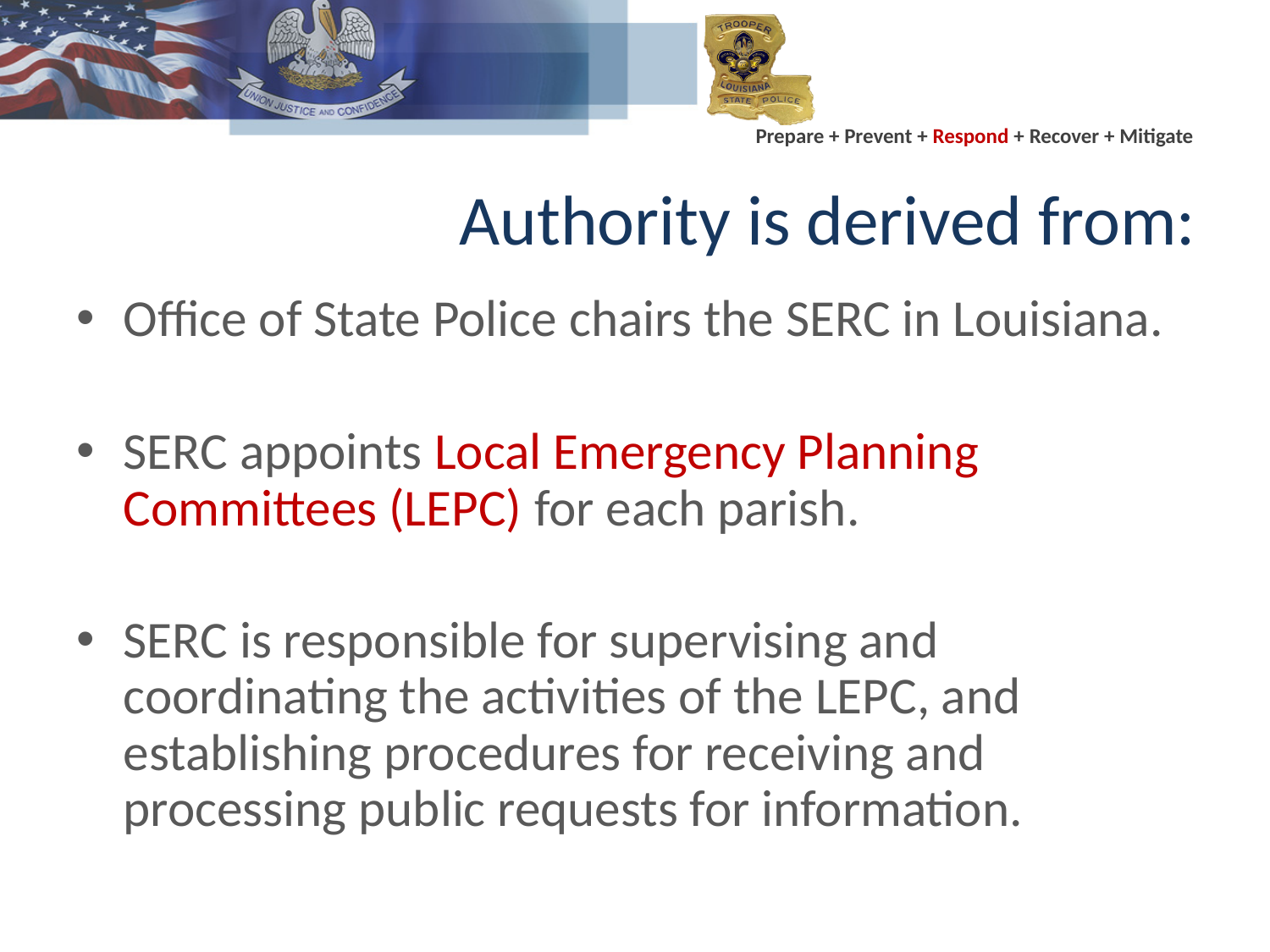

# Authority is derived from:
Office of State Police chairs the SERC in Louisiana.

SERC appoints Local Emergency Planning Committees (LEPC) for each parish.

SERC is responsible for supervising and coordinating the activities of the LEPC, and establishing procedures for receiving and processing public requests for information.